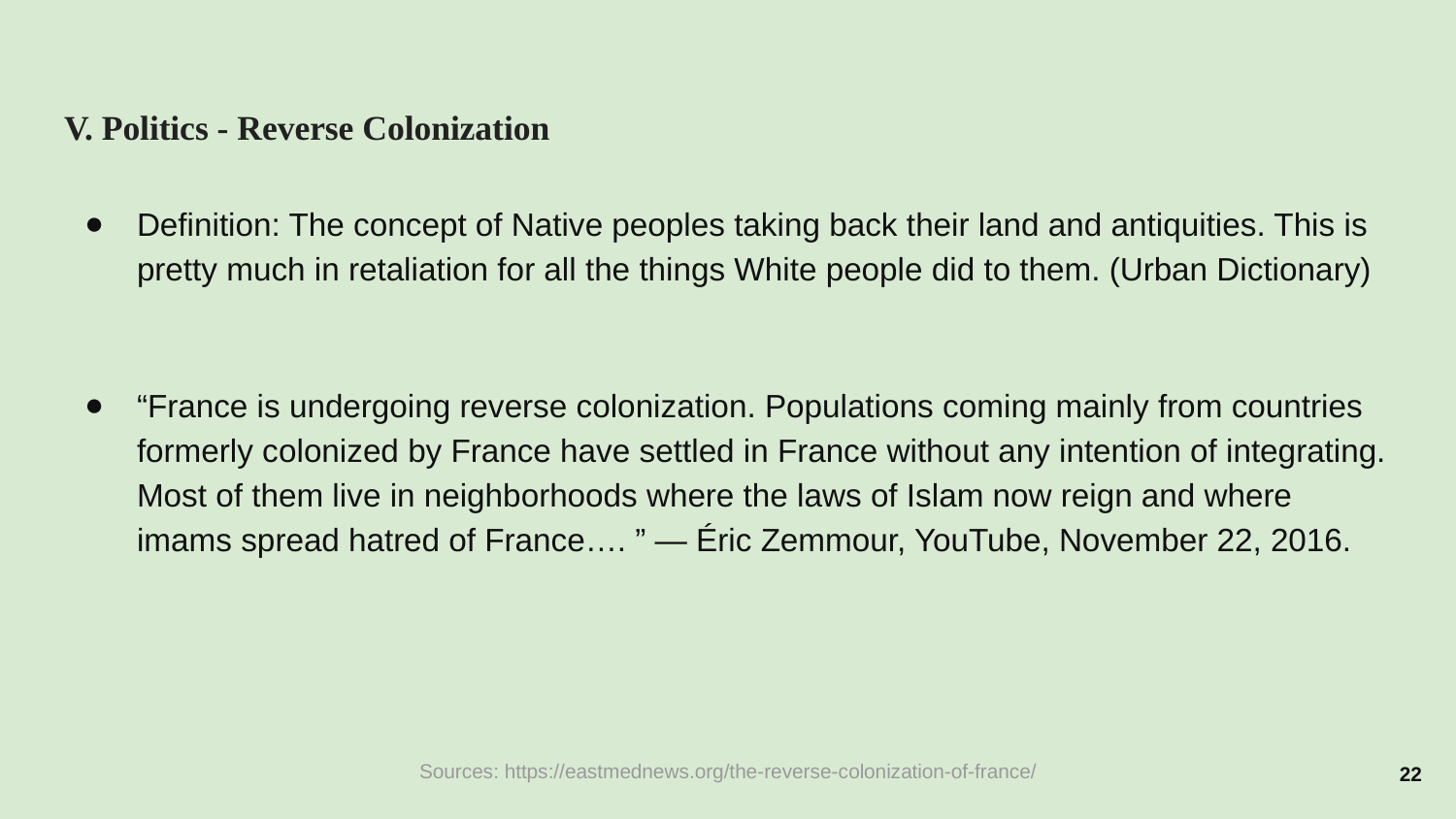

# V. Politics - Reverse Colonization
Definition: The concept of Native peoples taking back their land and antiquities. This is pretty much in retaliation for all the things White people did to them. (Urban Dictionary)

“France is undergoing reverse colonization. Populations coming mainly from countries formerly colonized by France have settled in France without any intention of integrating. Most of them live in neighborhoods where the laws of Islam now reign and where imams spread hatred of France…. ” — Éric Zemmour, YouTube, November 22, 2016.

22
Sources: https://eastmednews.org/the-reverse-colonization-of-france/